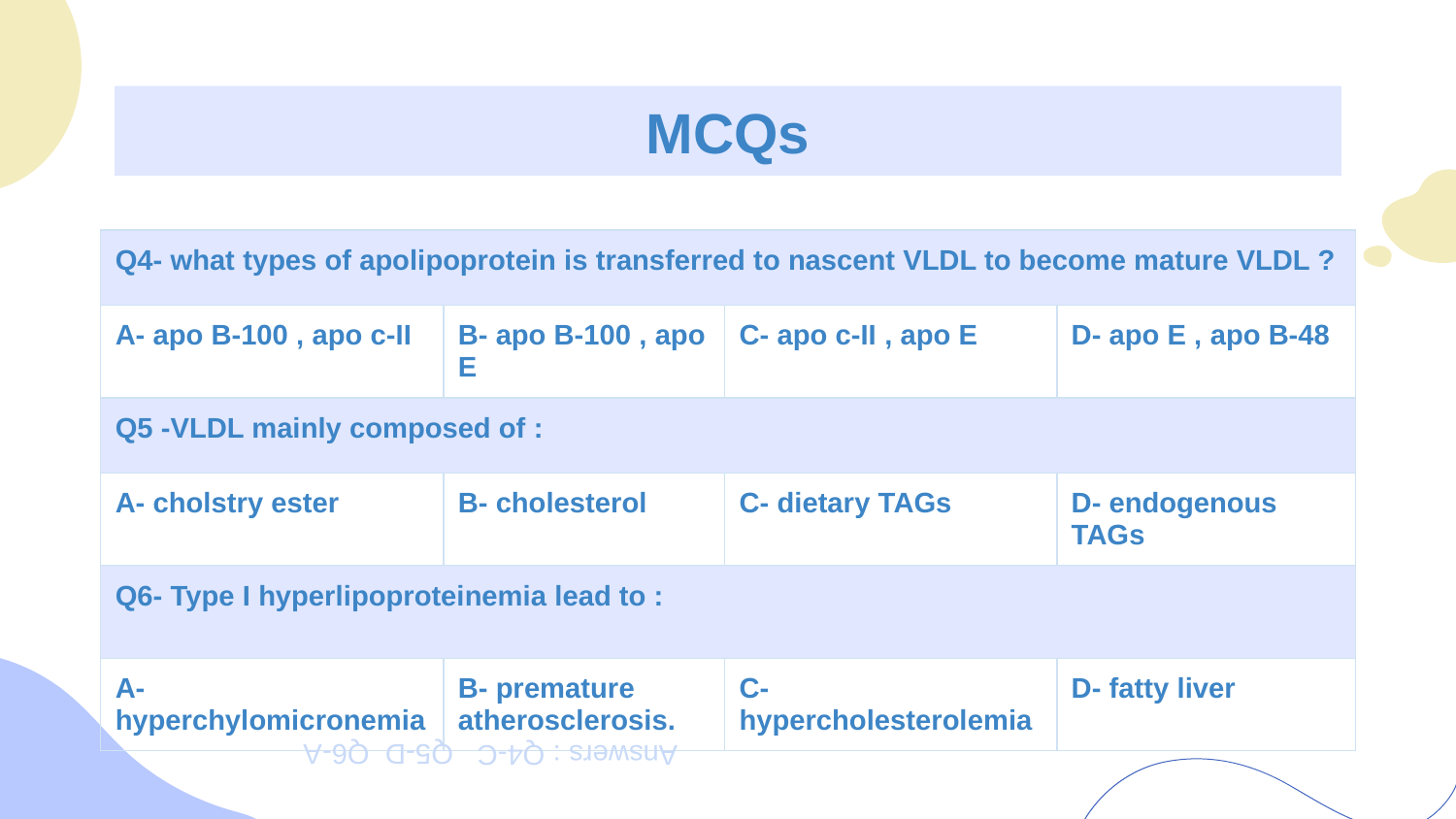

# MCQs
| Q4- what types of apolipoprotein is transferred to nascent VLDL to become mature VLDL ? |  |  |  |
| --- | --- | --- | --- |
| A- apo B-100 , apo c-II | B- apo B-100 , apo E | C- apo c-II , apo E | D- apo E , apo B-48 |
| Q5 -VLDL mainly composed of : |  |  |  |
| A- cholstry ester | B- cholesterol | C- dietary TAGs | D- endogenous TAGs |
| Q6- Type I hyperlipoproteinemia lead to : |  |  |  |
| A-hyperchylomicronemia | B- premature atherosclerosis. | C- hypercholesterolemia | D- fatty liver |
Answers : Q4-C   Q5-D  Q6-A